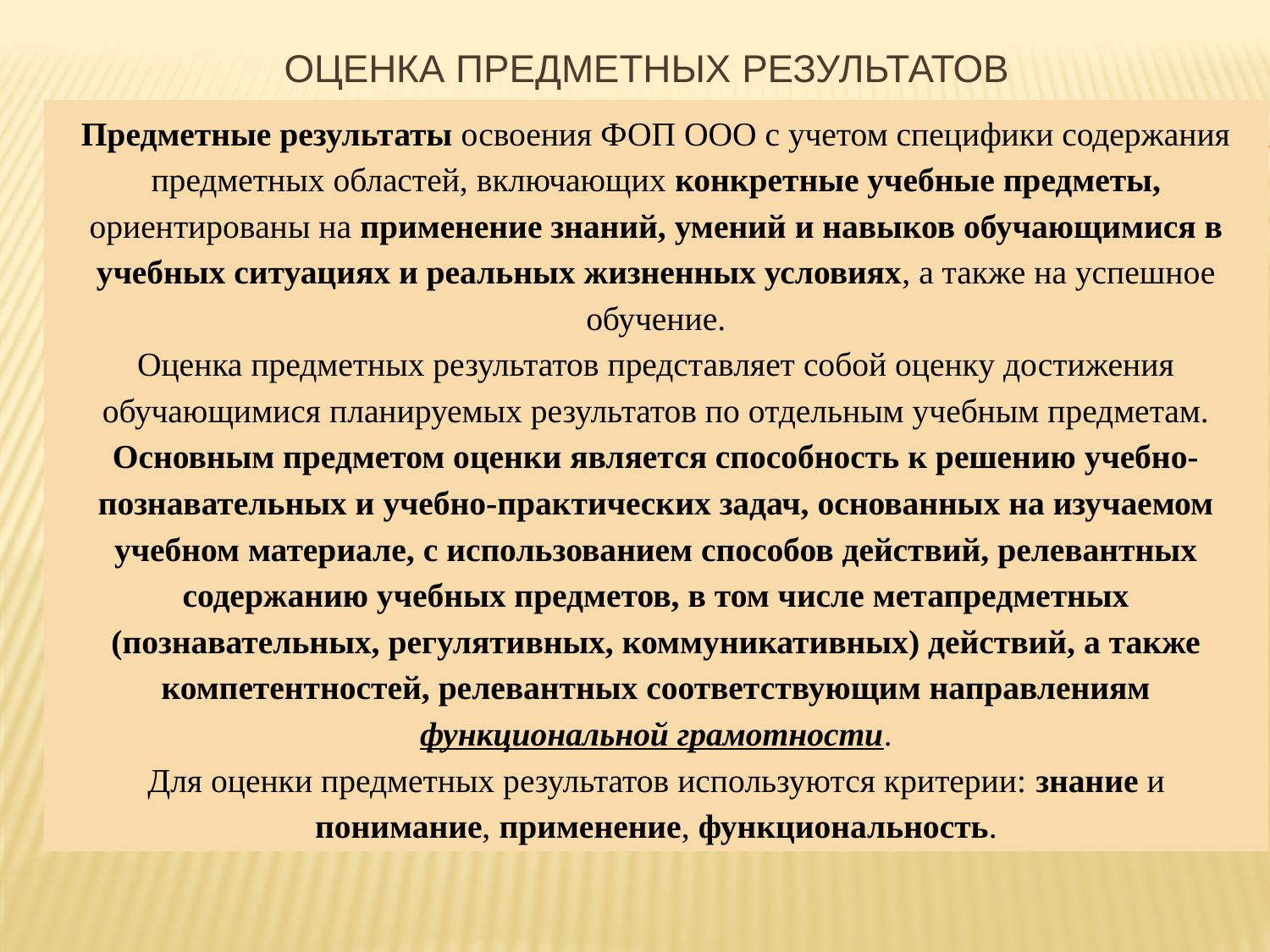

# Оценка предметных результатов
Предметные результаты освоения ФОП ООО с учетом специфики содержания предметных областей, включающих конкретные учебные предметы, ориентированы на применение знаний, умений и навыков обучающимися в учебных ситуациях и реальных жизненных условиях, а также на успешное обучение.
Оценка предметных результатов представляет собой оценку достижения обучающимися планируемых результатов по отдельным учебным предметам.
Основным предметом оценки является способность к решению учебно-познавательных и учебно-практических задач, основанных на изучаемом учебном материале, с использованием способов действий, релевантных содержанию учебных предметов, в том числе метапредметных (познавательных, регулятивных, коммуникативных) действий, а также компетентностей, релевантных соответствующим направлениям функциональной грамотности.
Для оценки предметных результатов используются критерии: знание и понимание, применение, функциональность.